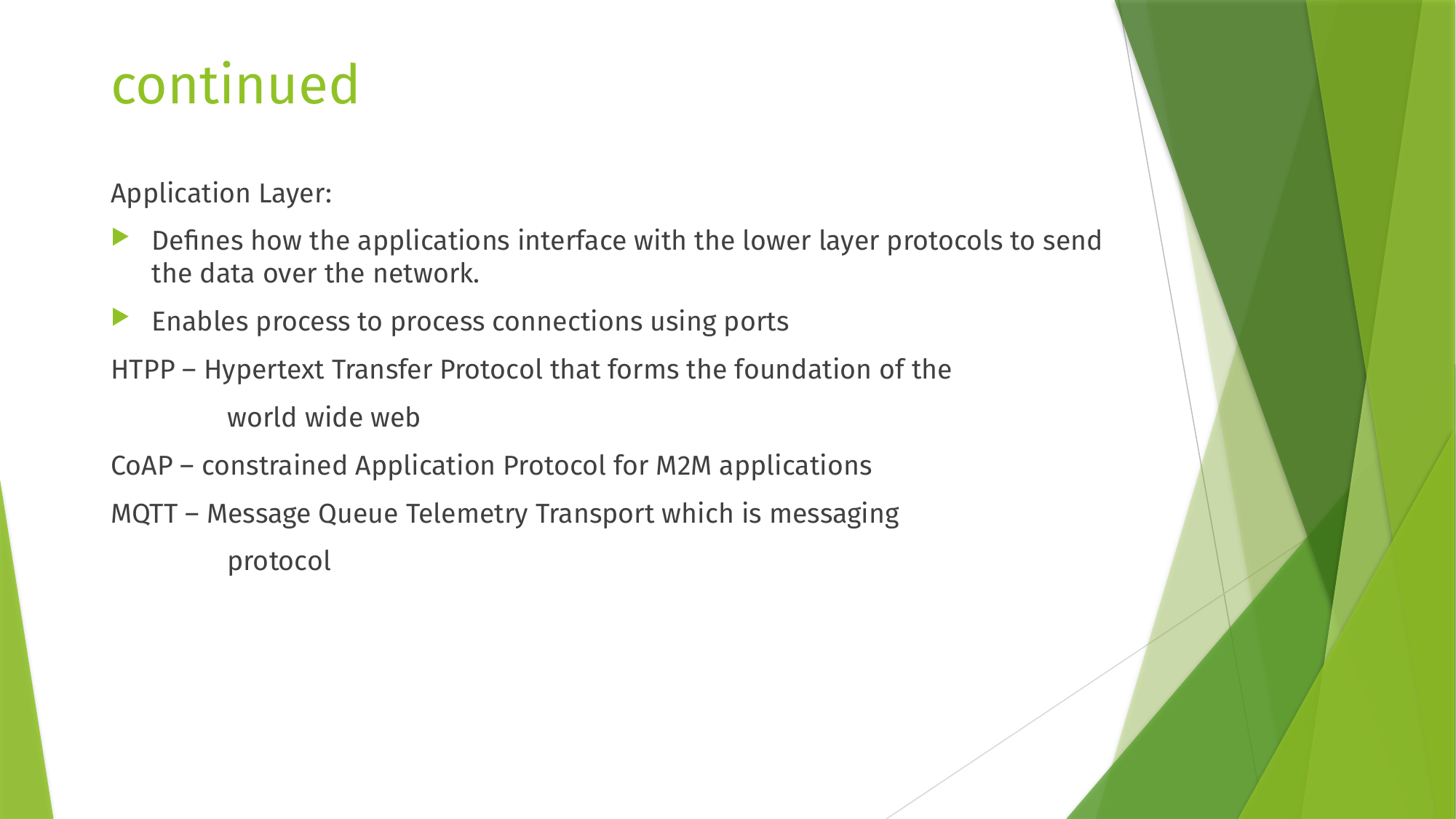

# continued
Application Layer:
Defines how the applications interface with the lower layer protocols to send the data over the network.
Enables process to process connections using ports
HTPP – Hypertext Transfer Protocol that forms the foundation of the
	 world wide web
CoAP – constrained Application Protocol for M2M applications
MQTT – Message Queue Telemetry Transport which is messaging
	 protocol